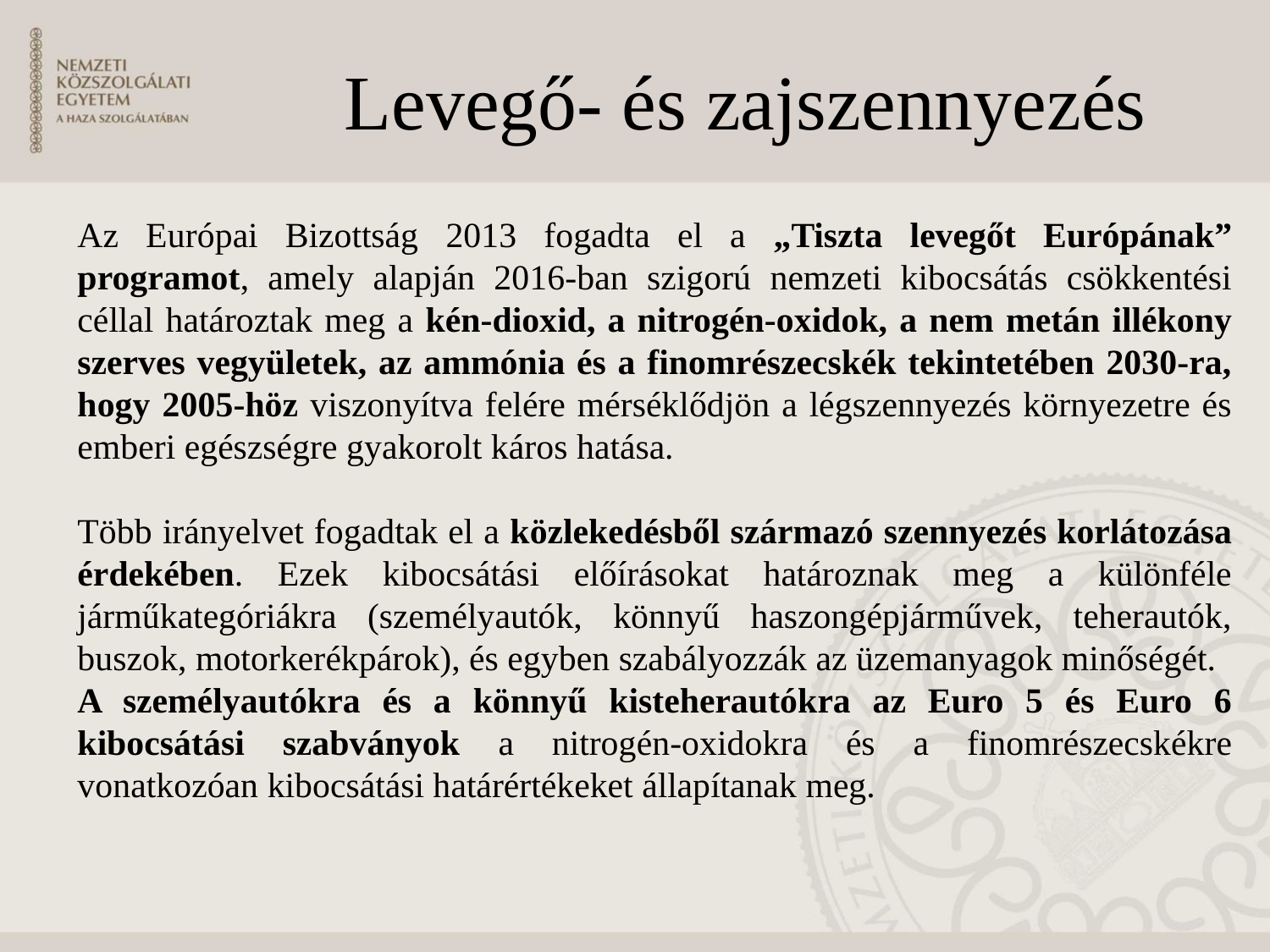

Levegő- és zajszennyezés
Az Európai Bizottság 2013 fogadta el a „Tiszta levegőt Európának” programot, amely alapján 2016-ban szigorú nemzeti kibocsátás csökkentési céllal határoztak meg a kén-dioxid, a nitrogén-oxidok, a nem metán illékony szerves vegyületek, az ammónia és a finomrészecskék tekintetében 2030-ra, hogy 2005-höz viszonyítva felére mérséklődjön a légszennyezés környezetre és emberi egészségre gyakorolt káros hatása.

Több irányelvet fogadtak el a közlekedésből származó szennyezés korlátozása érdekében. Ezek kibocsátási előírásokat határoznak meg a különféle járműkategóriákra (személyautók, könnyű haszongépjárművek, teherautók, buszok, motorkerékpárok), és egyben szabályozzák az üzemanyagok minőségét.
A személyautókra és a könnyű kisteherautókra az Euro 5 és Euro 6 kibocsátási szabványok a nitrogén-oxidokra és a finomrészecskékre vonatkozóan kibocsátási határértékeket állapítanak meg.